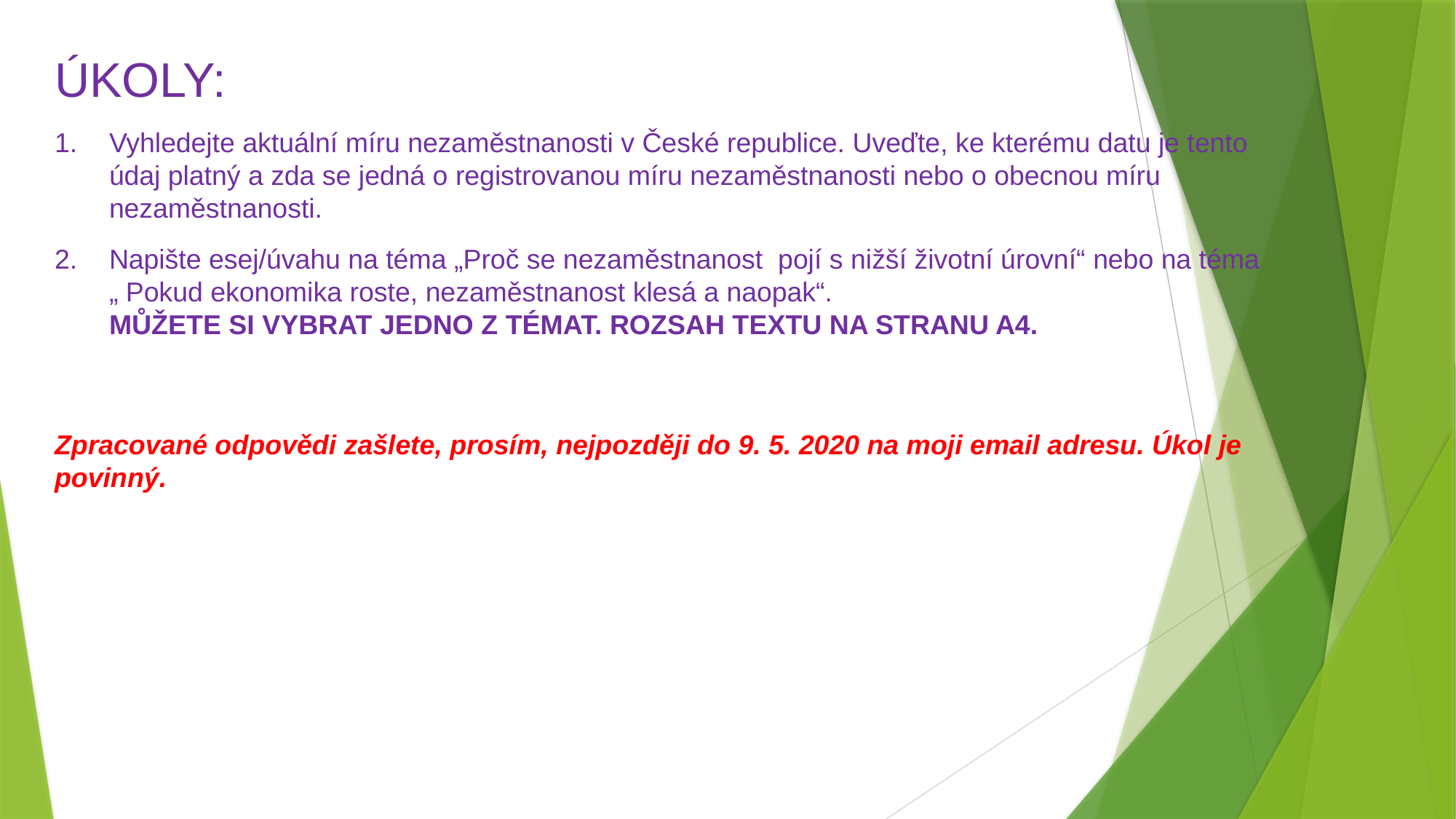

ÚKOLY:
Vyhledejte aktuální míru nezaměstnanosti v České republice. Uveďte, ke kterému datu je tento údaj platný a zda se jedná o registrovanou míru nezaměstnanosti nebo o obecnou míru nezaměstnanosti.
Napište esej/úvahu na téma „Proč se nezaměstnanost  pojí s nižší životní úrovní“ nebo na téma „ Pokud ekonomika roste, nezaměstnanost klesá a naopak“.                                            MŮŽETE SI VYBRAT JEDNO Z TÉMAT. ROZSAH TEXTU NA STRANU A4.

Zpracované odpovědi zašlete, prosím, nejpozději do 9. 5. 2020 na moji email adresu. Úkol je povinný.